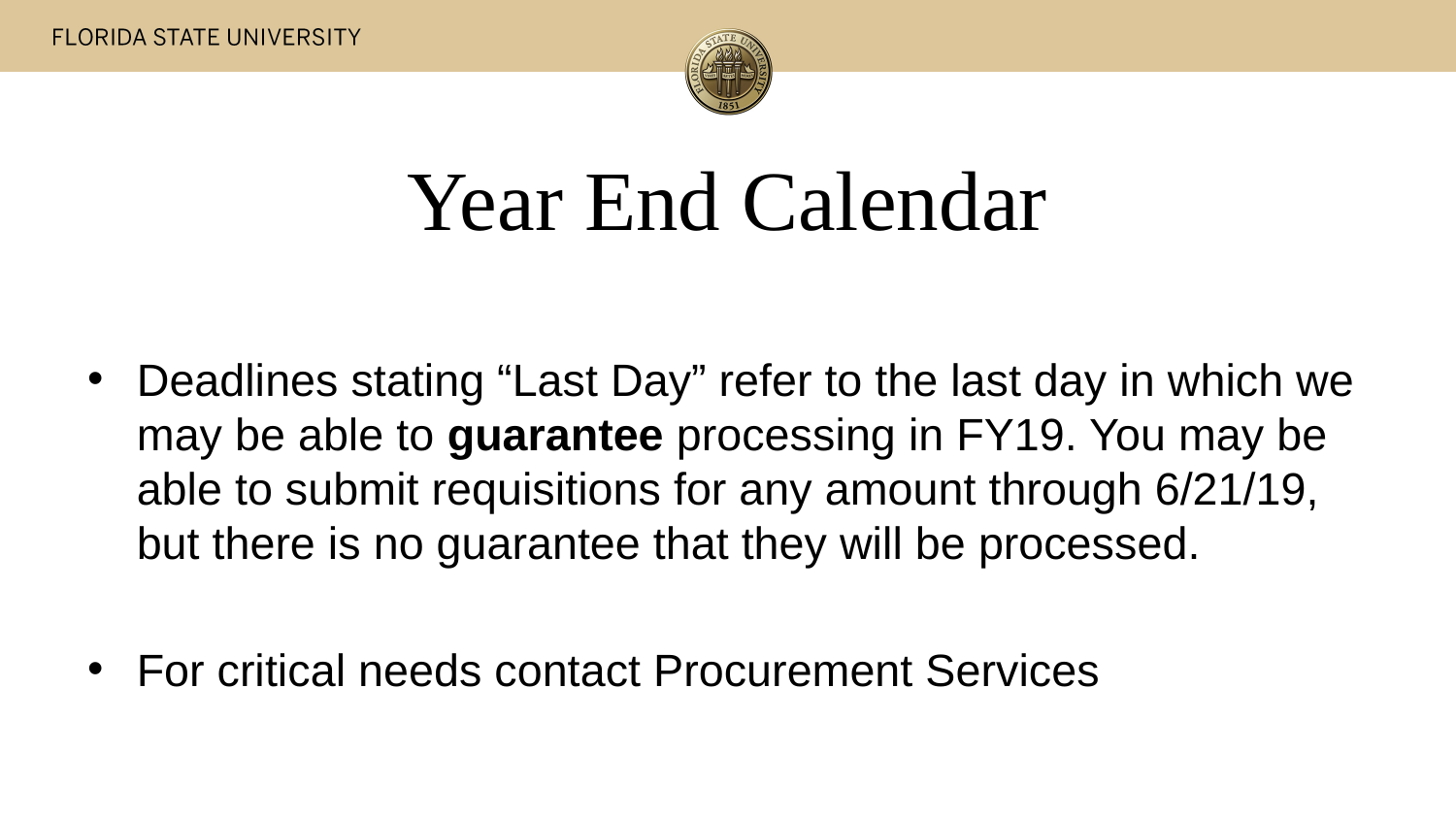

# Year End Calendar

Deadlines stating “Last Day” refer to the last day in which we may be able to guarantee processing in FY19. You may be able to submit requisitions for any amount through 6/21/19, but there is no guarantee that they will be processed.

For critical needs contact Procurement Services